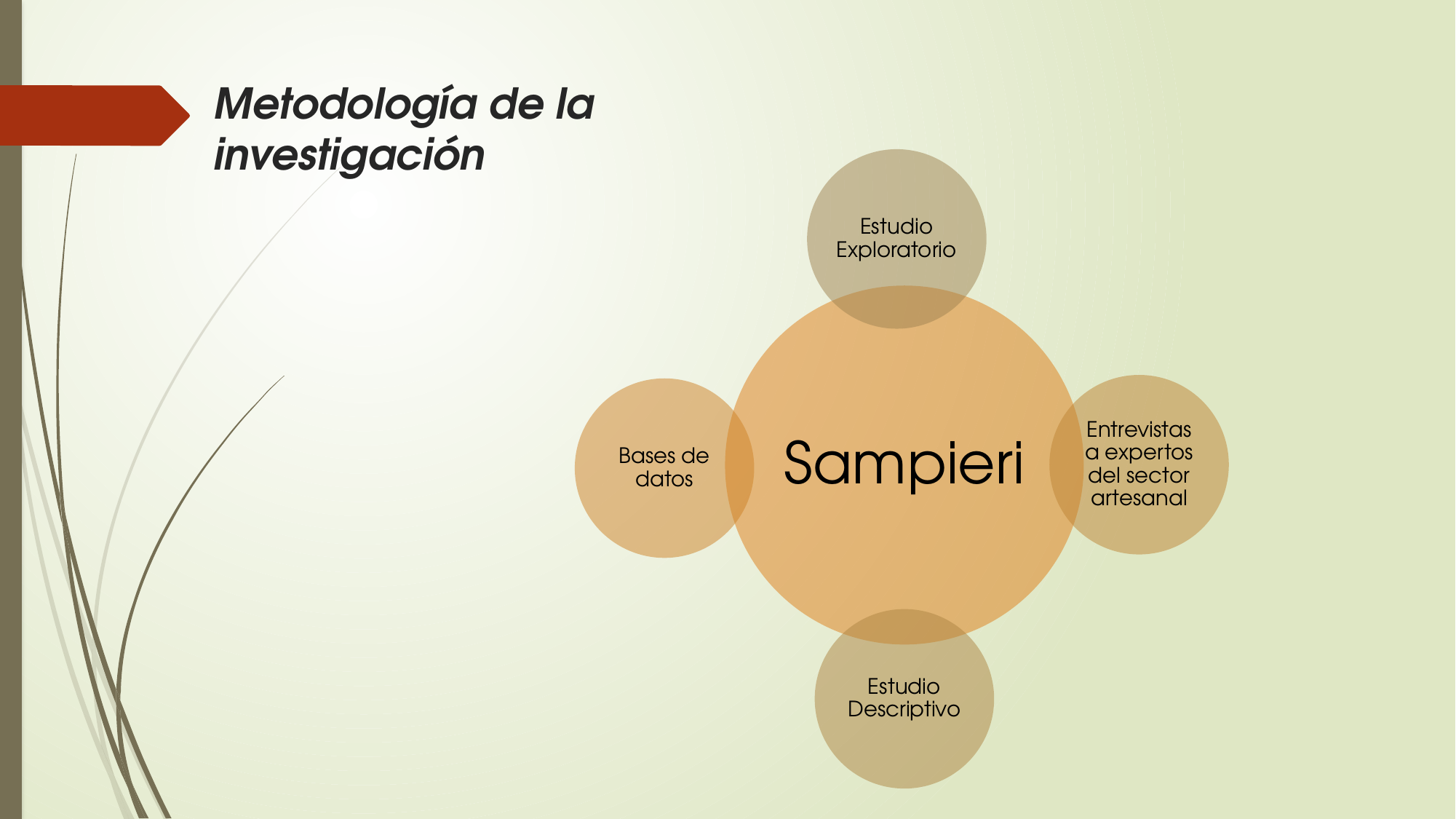

# Metodología de la investigación
Sampieri
Bases de datos
Entrevistas a expertos del sector artesanal
Estudio Descriptivo
Estudio Exploratorio